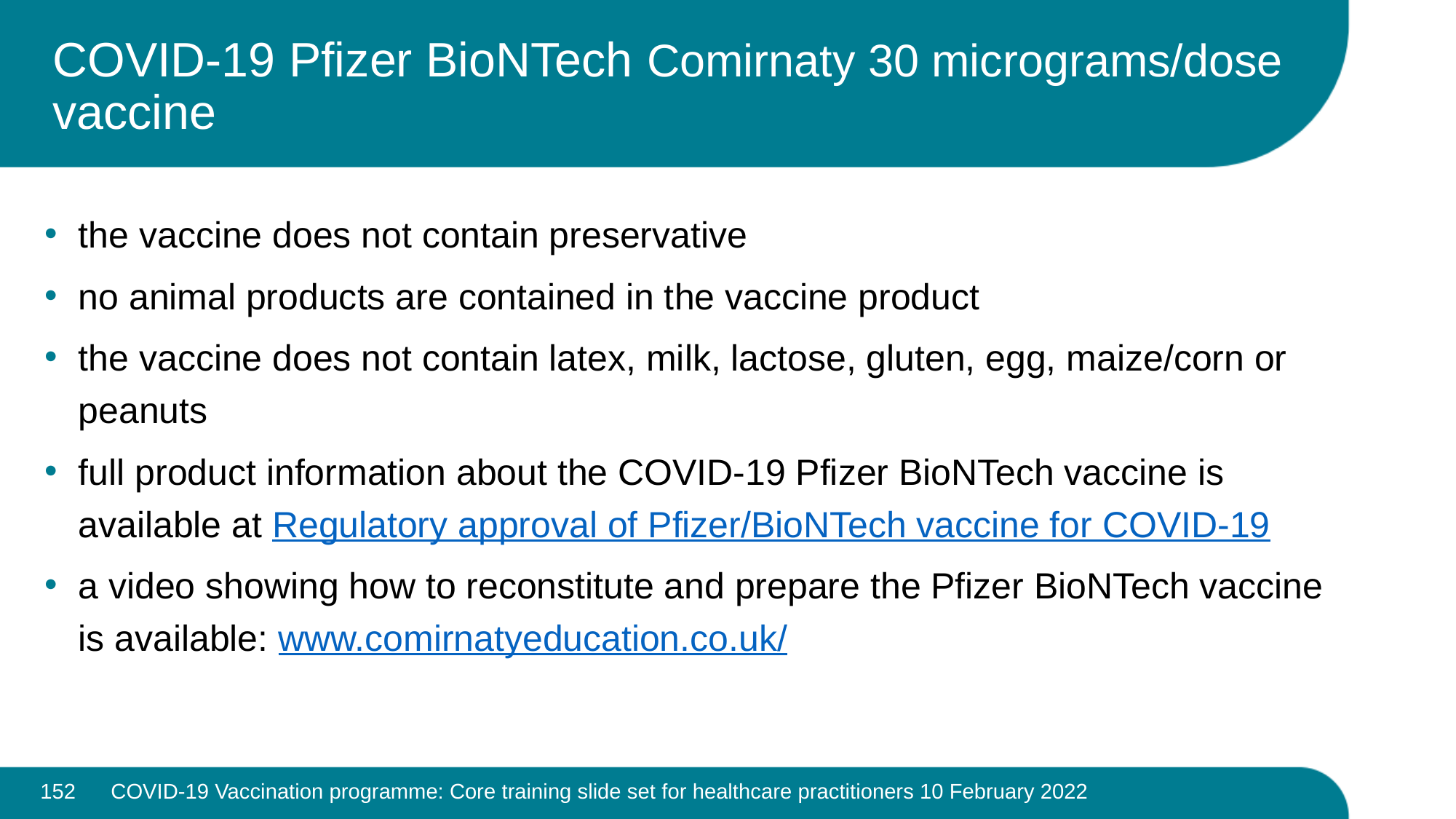

# COVID-19 Pfizer BioNTech Comirnaty 30 micrograms/dose vaccine
the vaccine does not contain preservative
no animal products are contained in the vaccine product
the vaccine does not contain latex, milk, lactose, gluten, egg, maize/corn or peanuts
full product information about the COVID-19 Pfizer BioNTech vaccine is available at Regulatory approval of Pfizer/BioNTech vaccine for COVID-19
a video showing how to reconstitute and prepare the Pfizer BioNTech vaccine is available: www.comirnatyeducation.co.uk/
152
COVID-19 Vaccination programme: Core training slide set for healthcare practitioners 10 February 2022